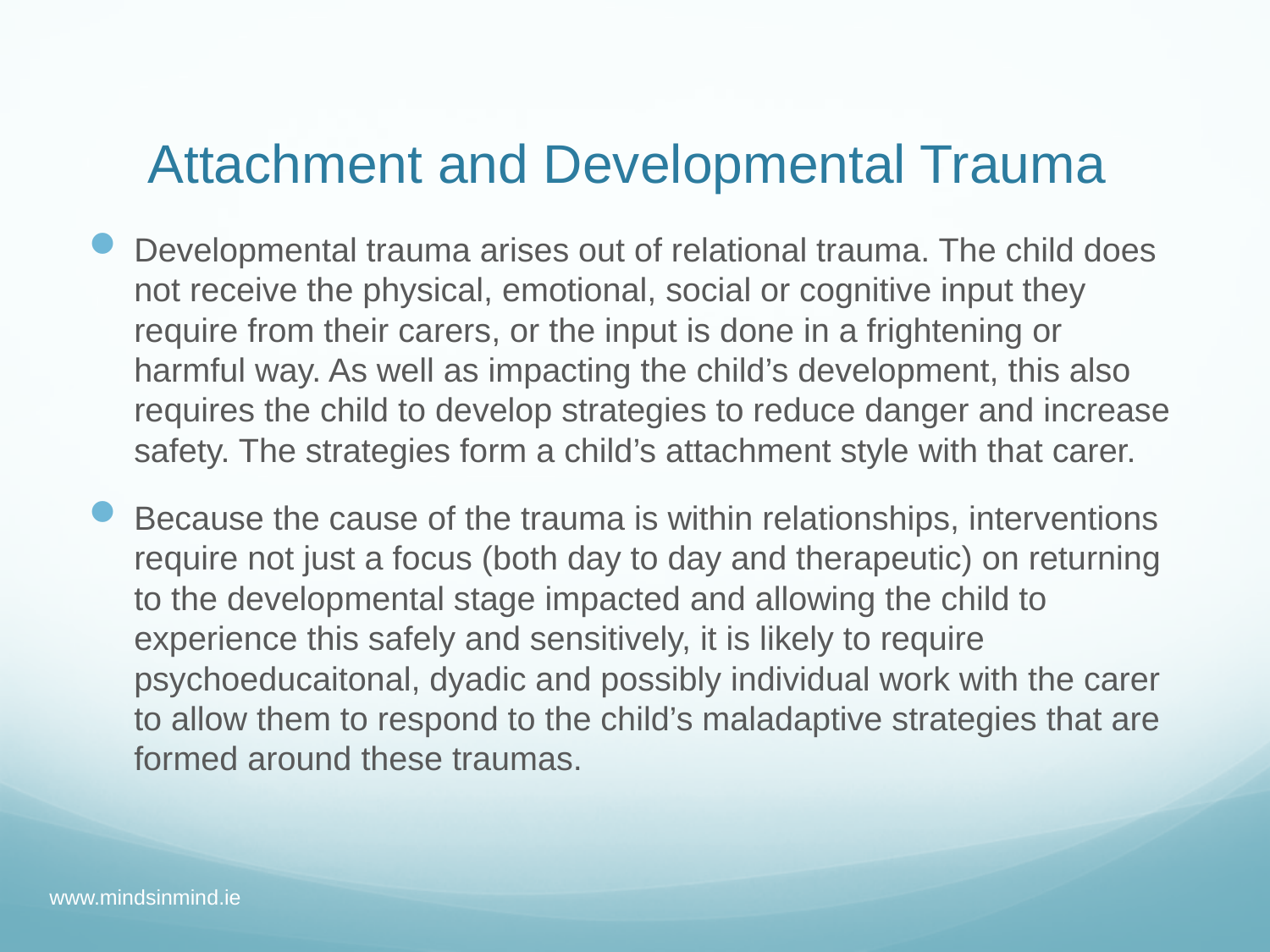

# Attachment and Developmental Trauma
Developmental trauma arises out of relational trauma. The child does not receive the physical, emotional, social or cognitive input they require from their carers, or the input is done in a frightening or harmful way. As well as impacting the child’s development, this also requires the child to develop strategies to reduce danger and increase safety. The strategies form a child’s attachment style with that carer.
Because the cause of the trauma is within relationships, interventions require not just a focus (both day to day and therapeutic) on returning to the developmental stage impacted and allowing the child to experience this safely and sensitively, it is likely to require psychoeducaitonal, dyadic and possibly individual work with the carer to allow them to respond to the child’s maladaptive strategies that are formed around these traumas.

www.mindsinmind.ie